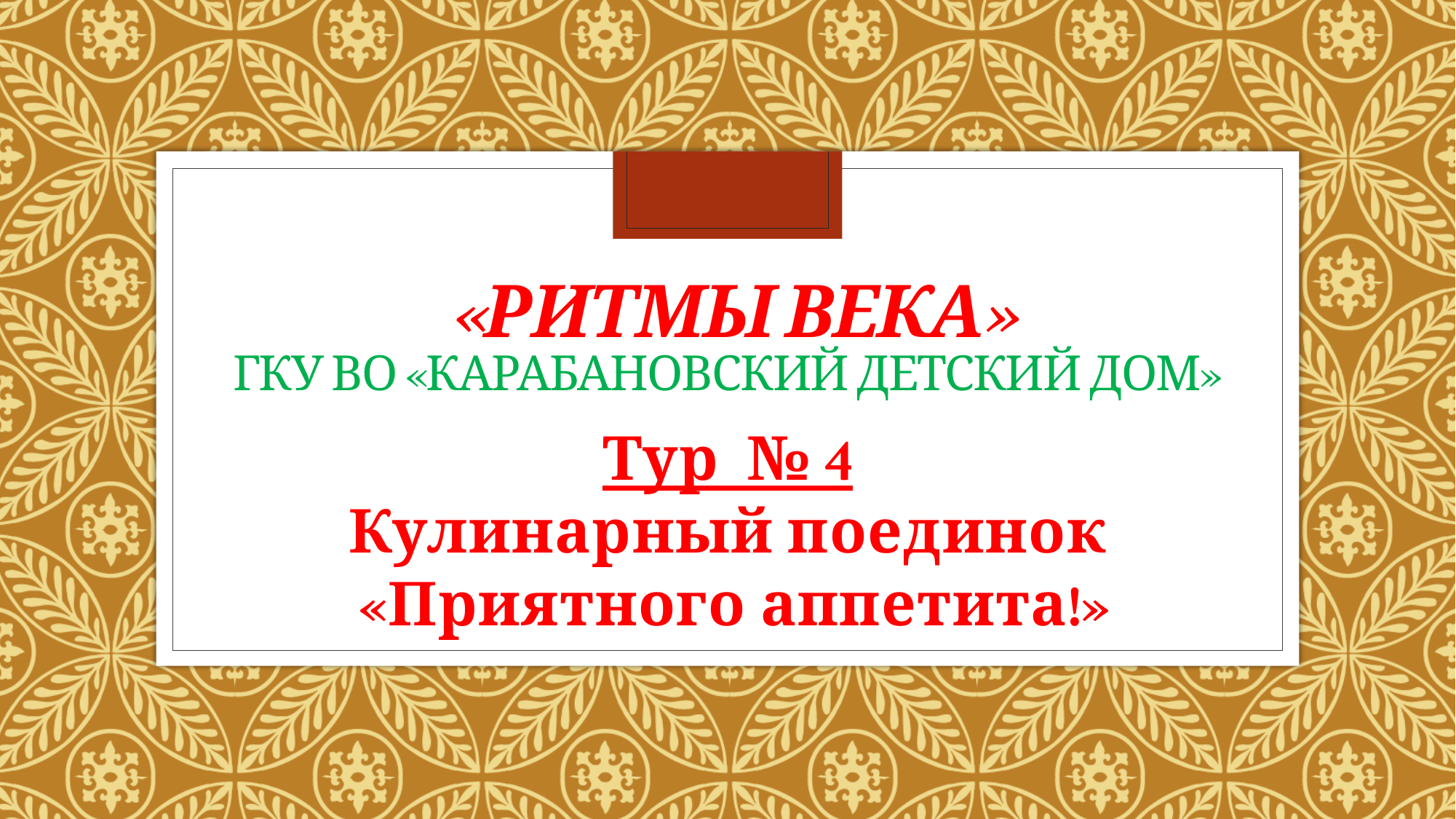

# «ритмы века» ГКУ ВО «Карабановский детский дом»
Тур  № 4
Кулинарный поединок
 «Приятного аппетита!»